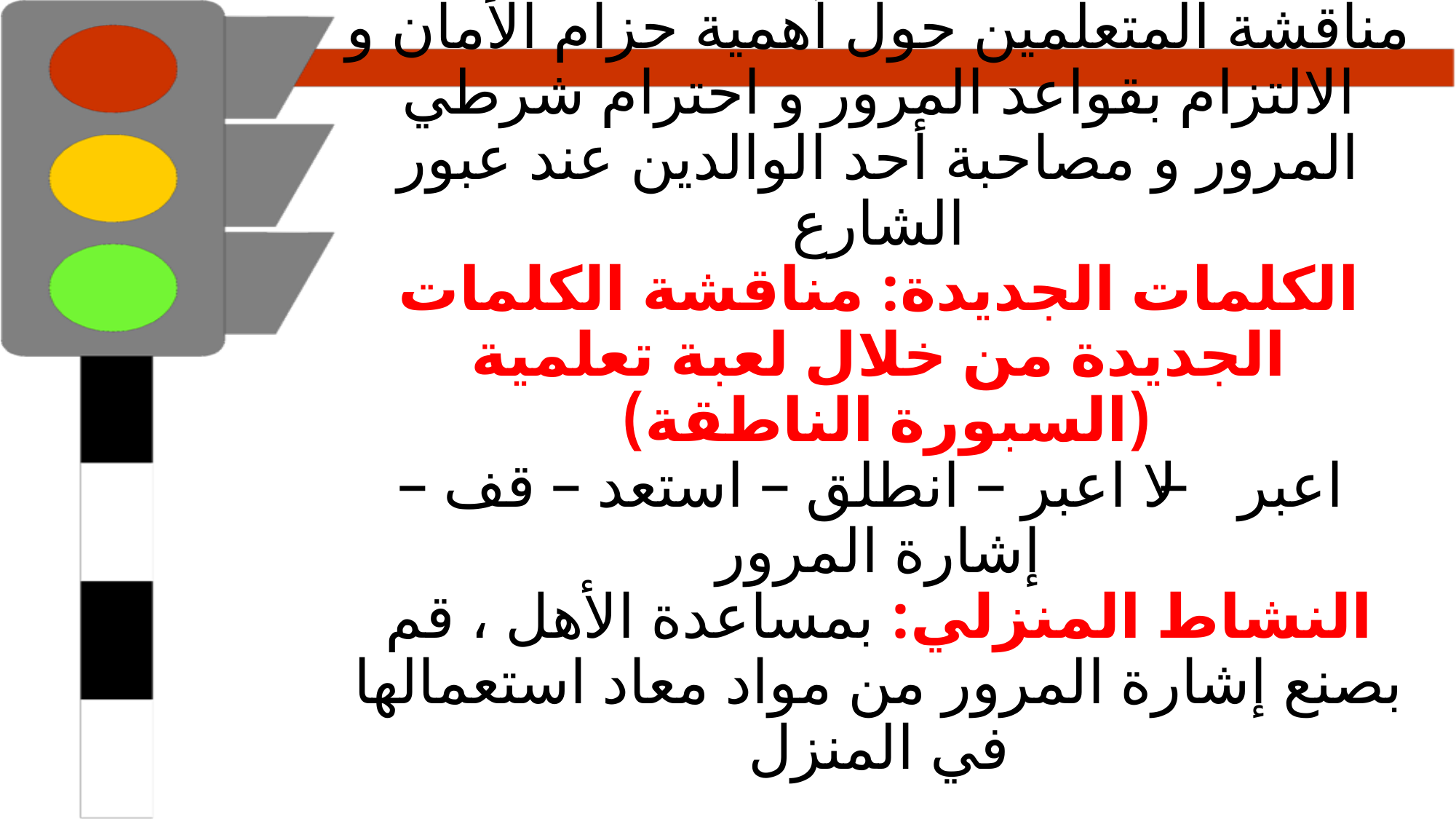

# القيم و الأمن و السلامة : عرض أغنية عن حزام الأمان و إشارات المرور ثم مناقشة المتعلمين حول أهمية حزام الأمان و الالتزام بقواعد المرور و احترام شرطي المرور و مصاحبة أحد الوالدين عند عبور الشارع الكلمات الجديدة: مناقشة الكلمات الجديدة من خلال لعبة تعلمية (السبورة الناطقة) اعبر – لا اعبر – انطلق – استعد – قف – إشارة المرور النشاط المنزلي: بمساعدة الأهل ، قم بصنع إشارة المرور من مواد معاد استعمالها في المنزل